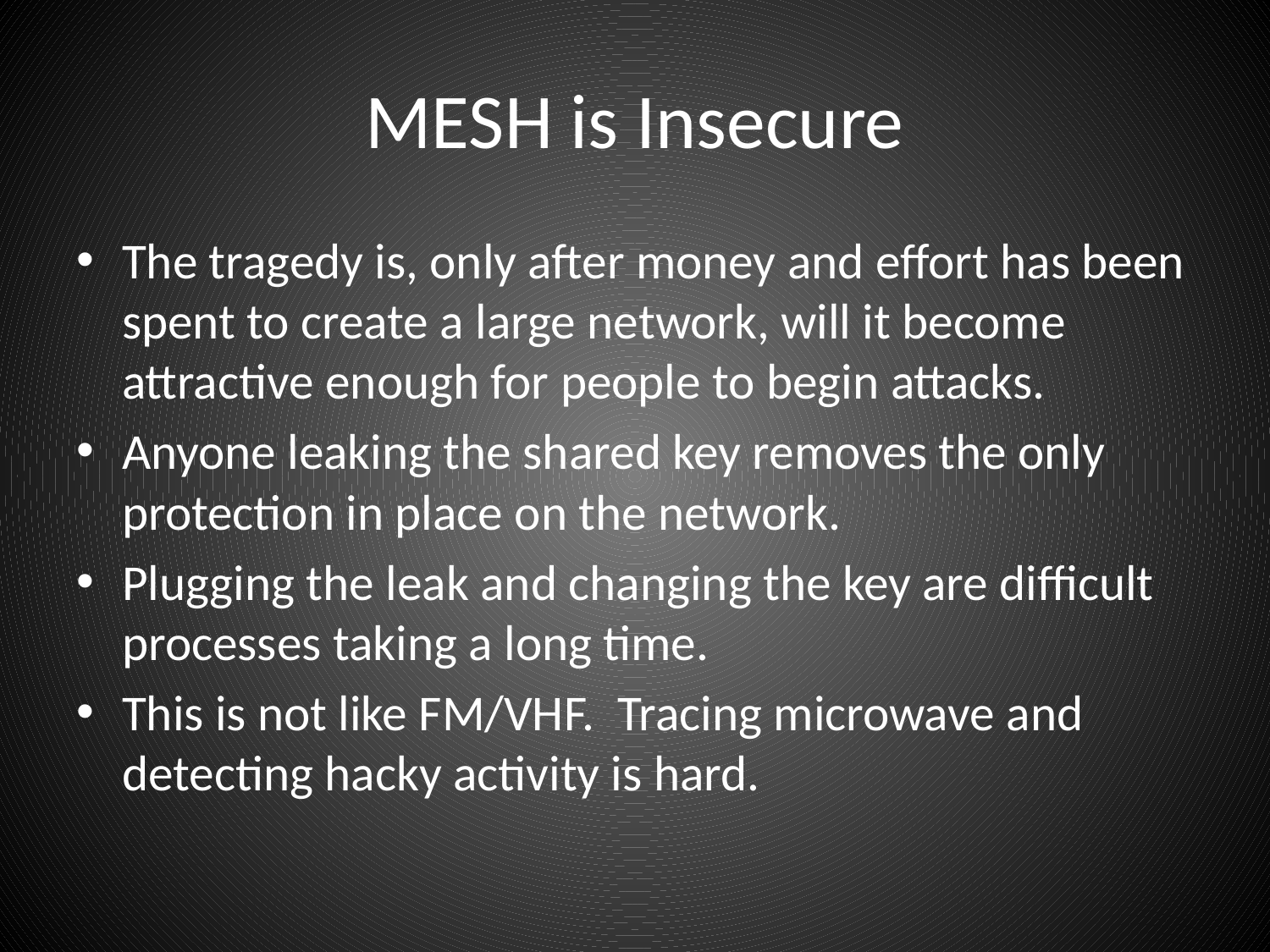

# MESH is Insecure
The tragedy is, only after money and effort has been spent to create a large network, will it become attractive enough for people to begin attacks.
Anyone leaking the shared key removes the only protection in place on the network.
Plugging the leak and changing the key are difficult processes taking a long time.
This is not like FM/VHF.  Tracing microwave and detecting hacky activity is hard.